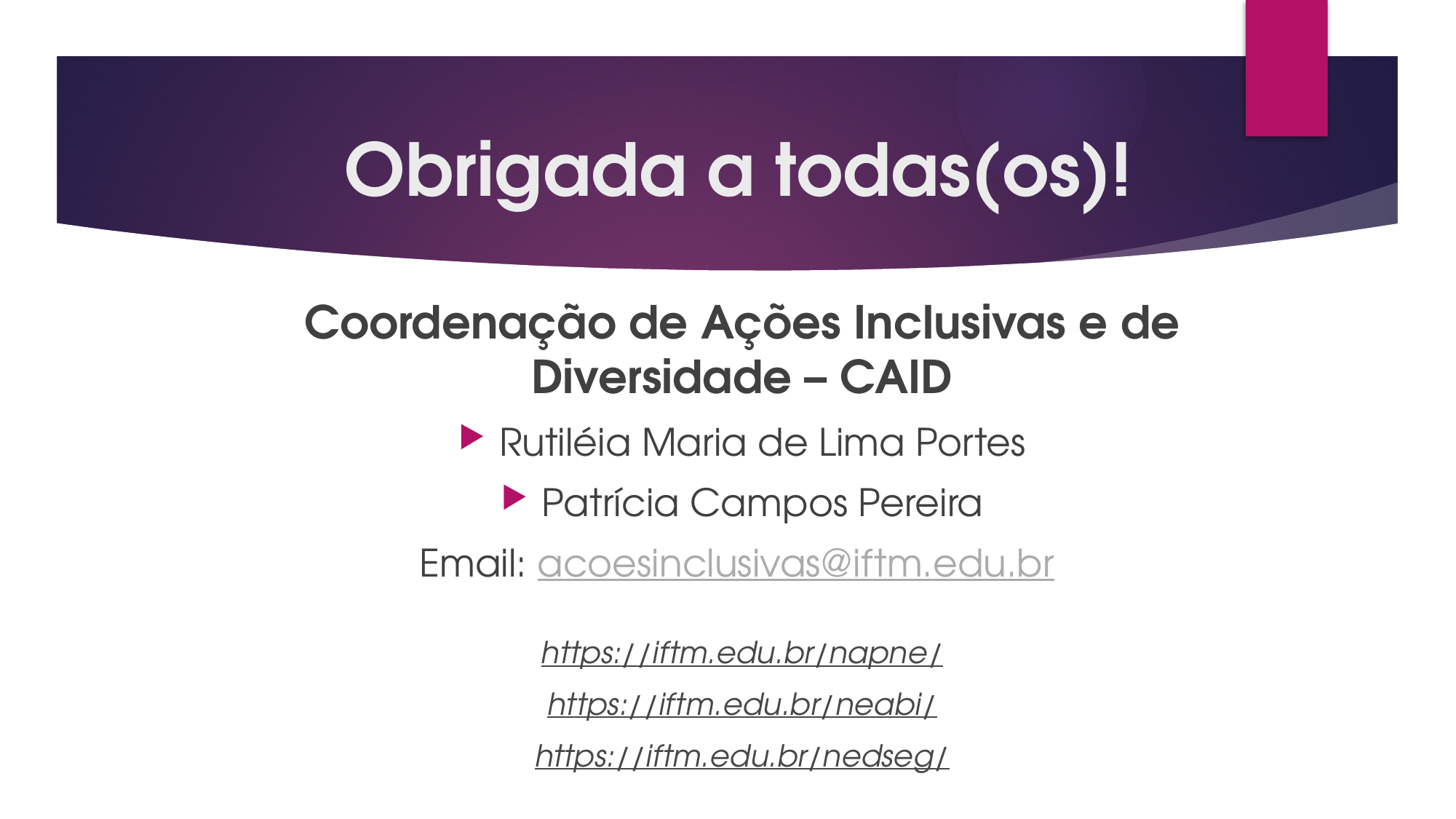

# Obrigada a todas(os)!
Coordenação de Ações Inclusivas e de Diversidade – CAID
Rutiléia Maria de Lima Portes
Patrícia Campos Pereira
Email: acoesinclusivas@iftm.edu.br

https://iftm.edu.br/napne/
https://iftm.edu.br/neabi/
https://iftm.edu.br/nedseg/